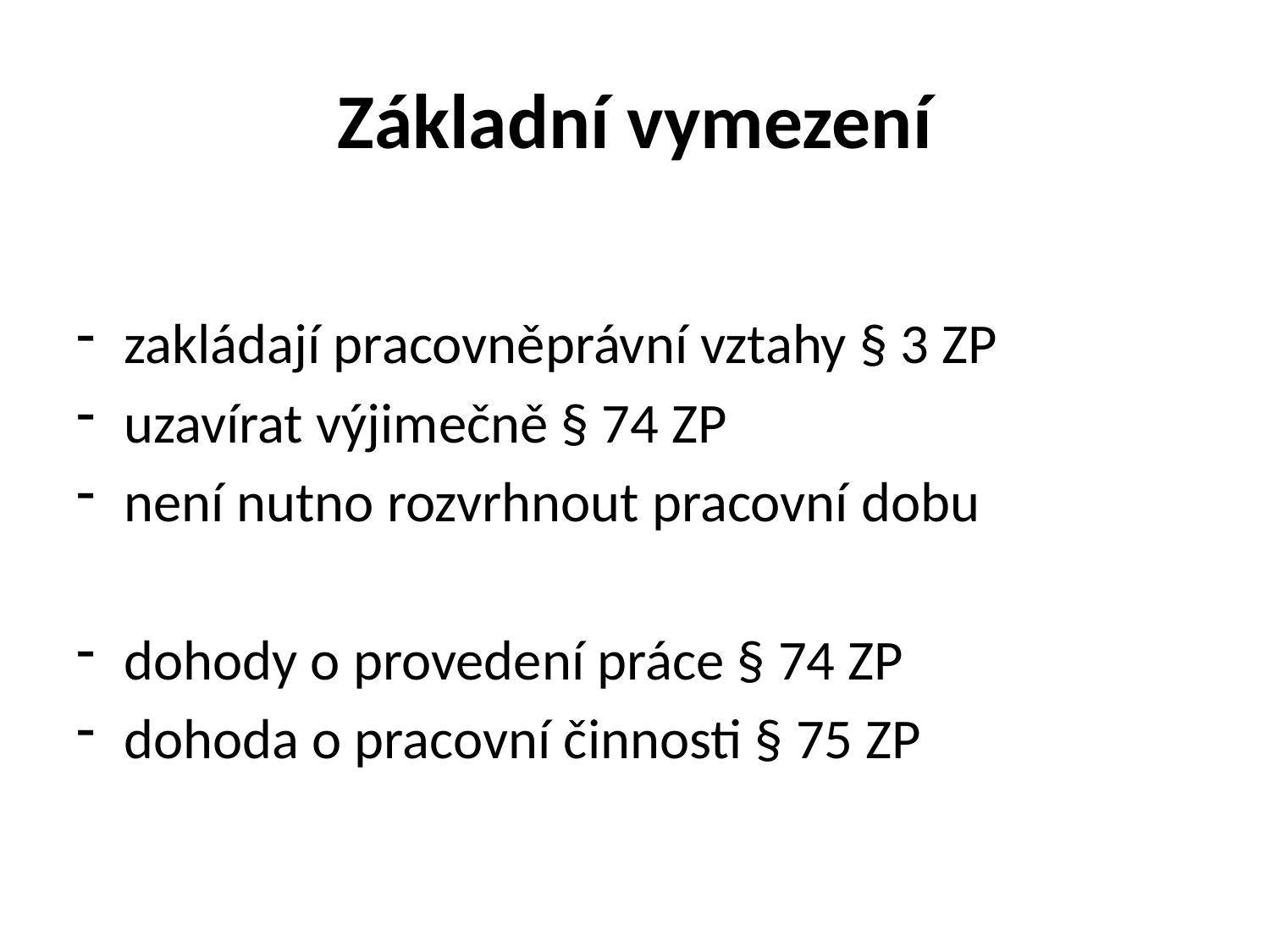

# Základní vymezení

zakládají pracovněprávní vztahy § 3 ZP
uzavírat výjimečně § 74 ZP
není nutno rozvrhnout pracovní dobu

dohody o provedení práce § 74 ZP
dohoda o pracovní činnosti § 75 ZP